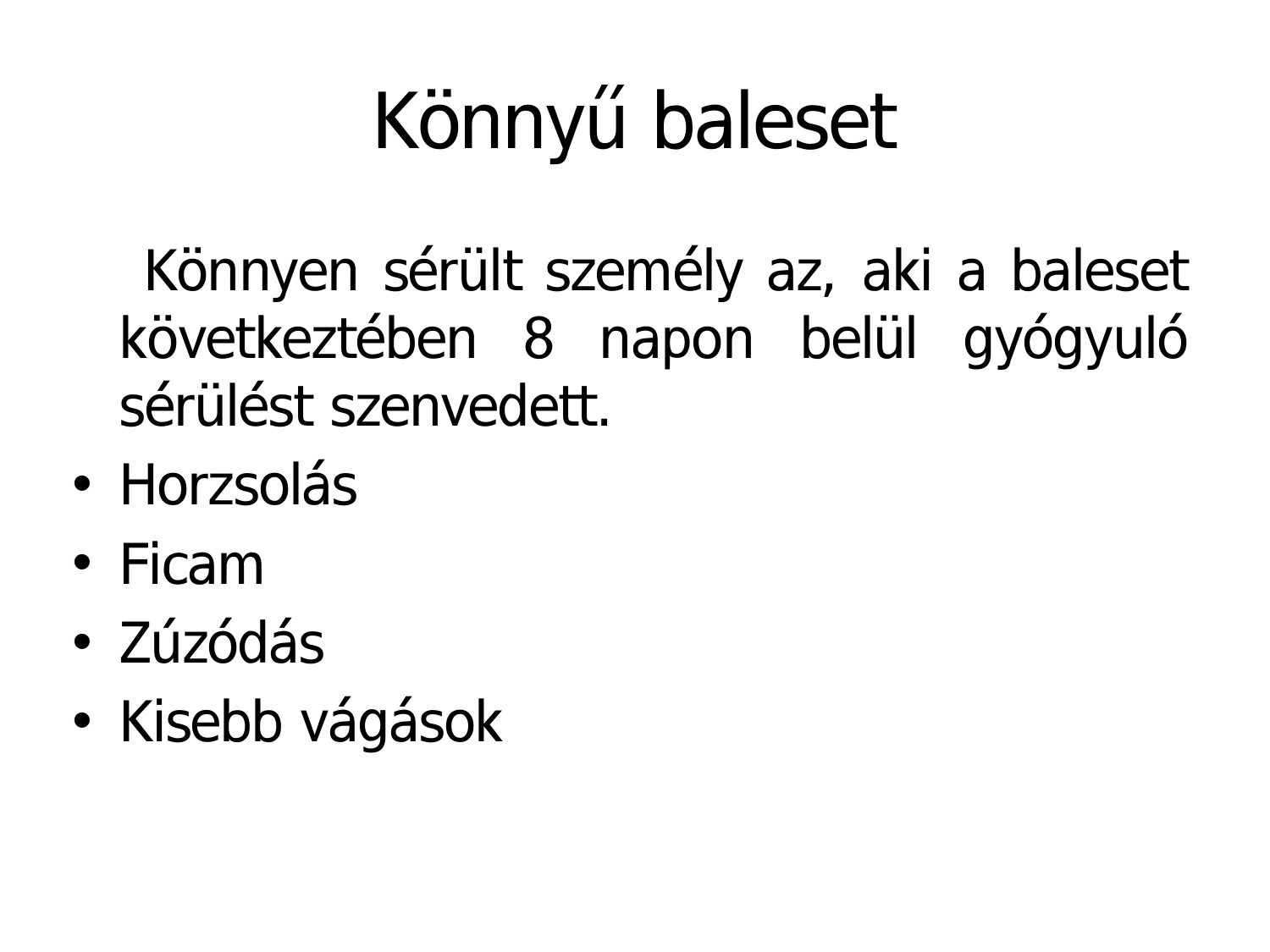

# Könnyű baleset
   Könnyen sérült személy az, aki a baleset következtében 8 napon belül gyógyuló sérülést szenvedett.
Horzsolás
Ficam
Zúzódás
Kisebb vágások